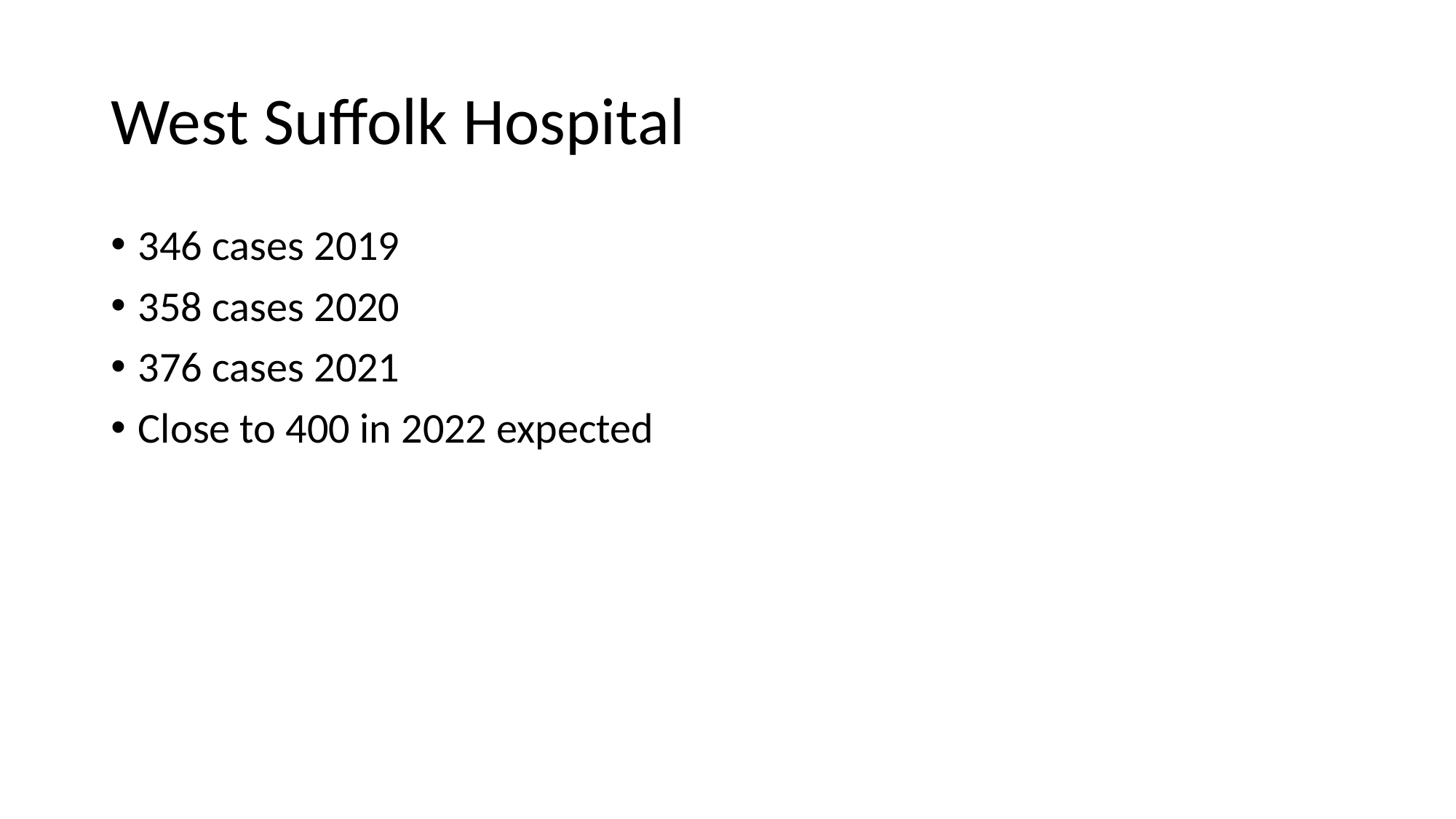

# West Suffolk Hospital
346 cases 2019
358 cases 2020
376 cases 2021
Close to 400 in 2022 expected